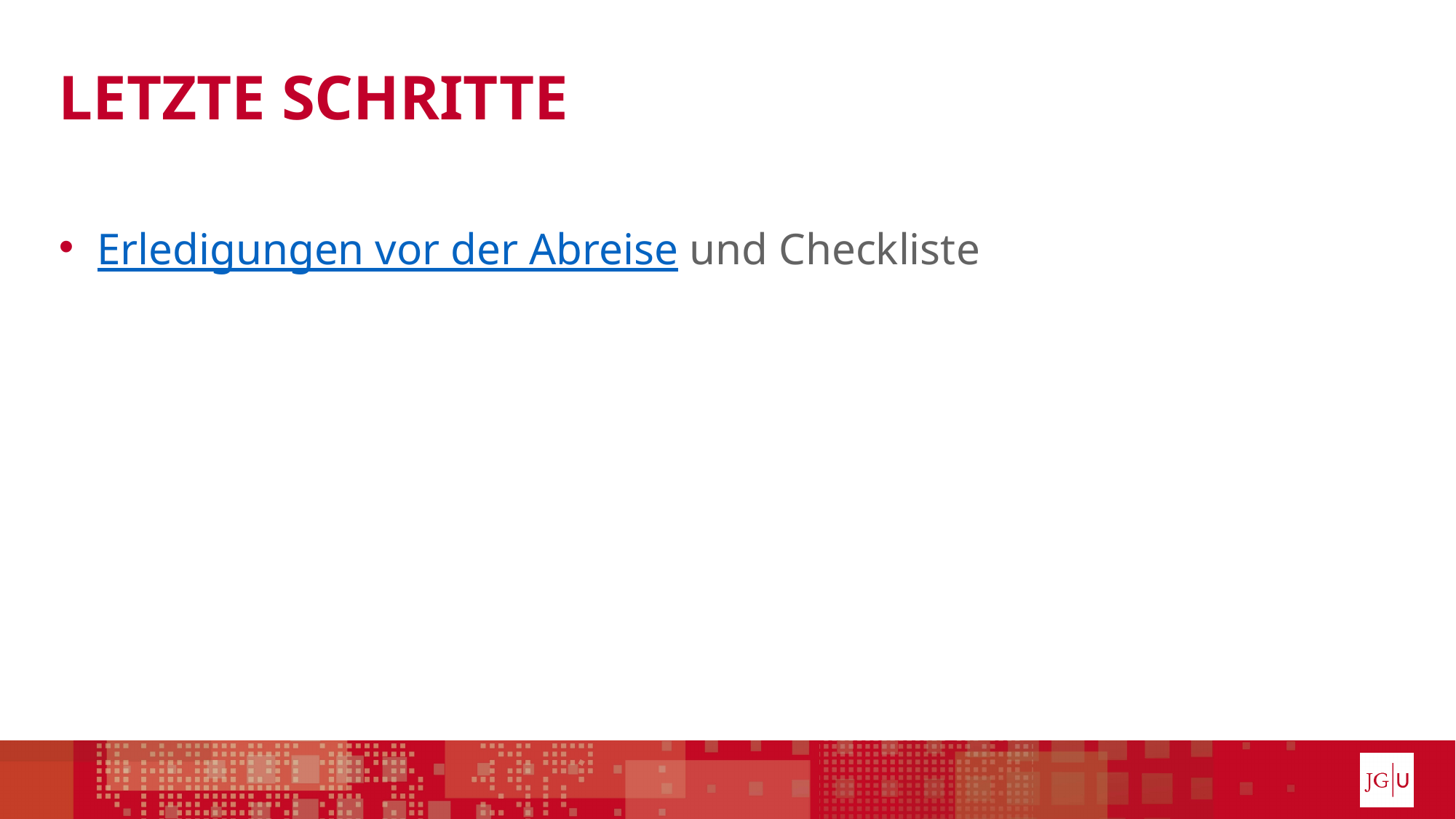

# Letzte Schritte
 Erledigungen vor der Abreise und Checkliste